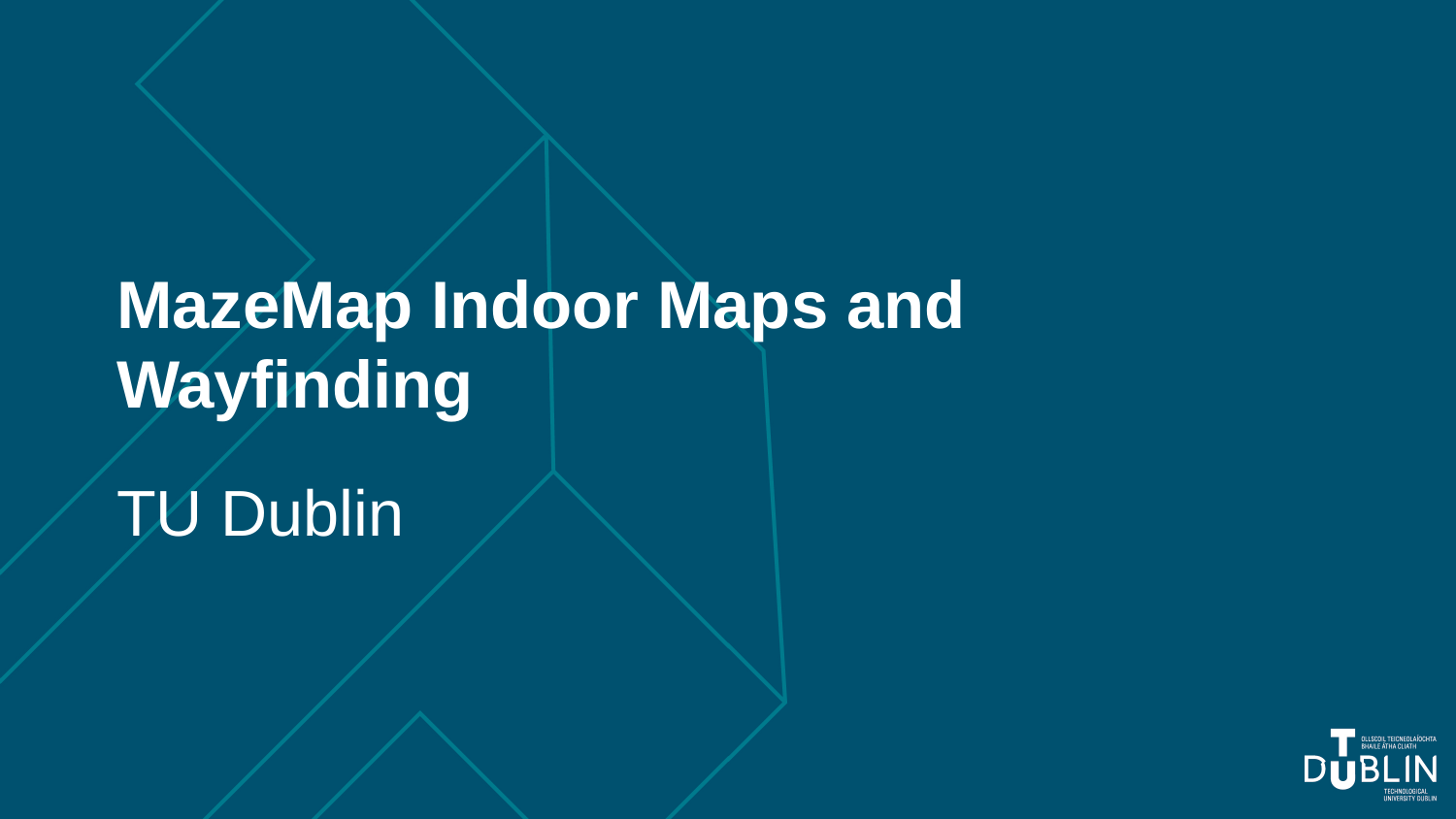

# MazeMap Indoor Maps and Wayfinding
TU Dublin